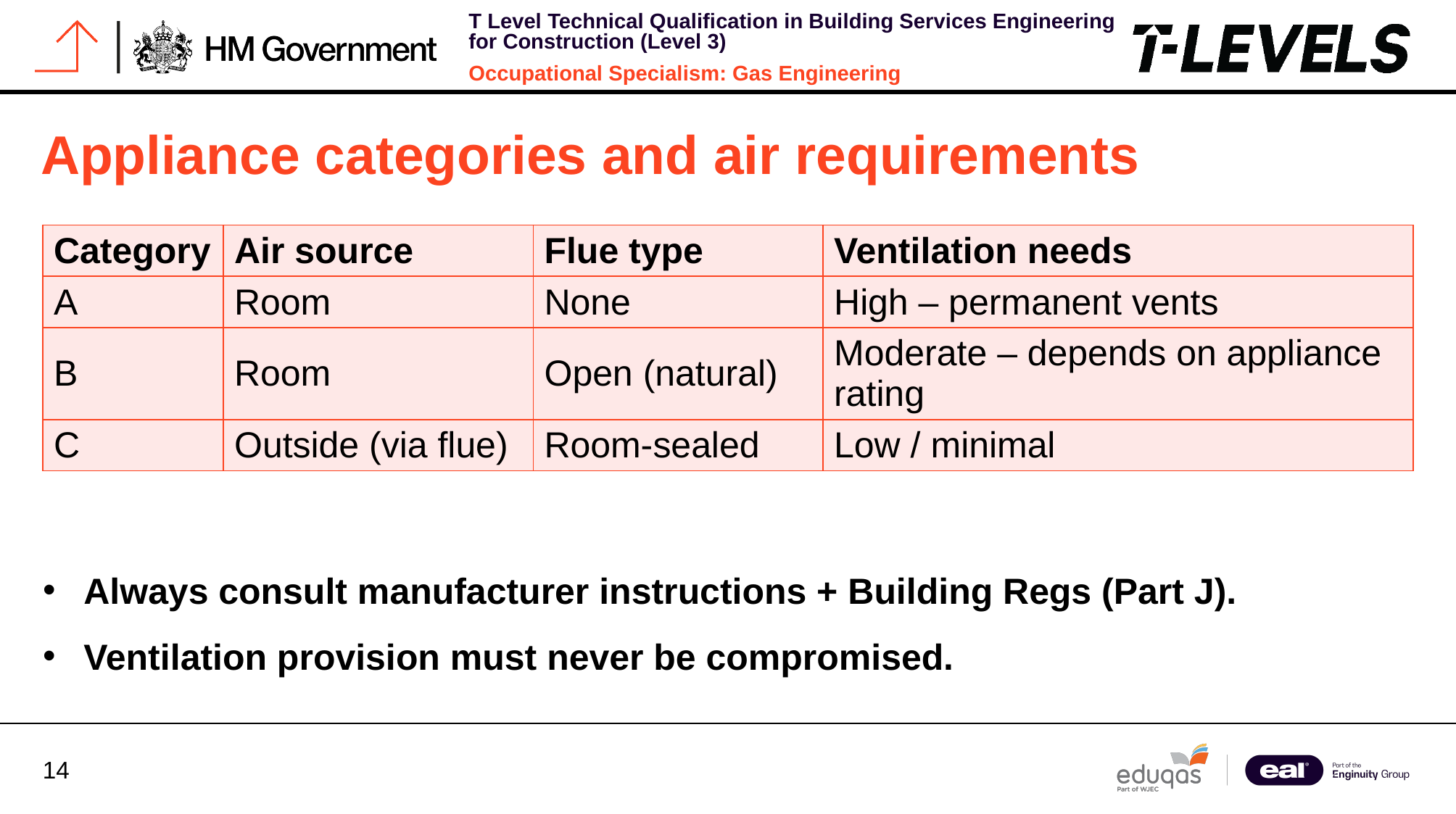

# Appliance categories and air requirements
| Category | Air source | Flue type | Ventilation needs |
| --- | --- | --- | --- |
| A | Room | None | High – permanent vents |
| B | Room | Open (natural) | Moderate – depends on appliance rating |
| C | Outside (via flue) | Room-sealed | Low / minimal |
Always consult manufacturer instructions + Building Regs (Part J).
Ventilation provision must never be compromised.